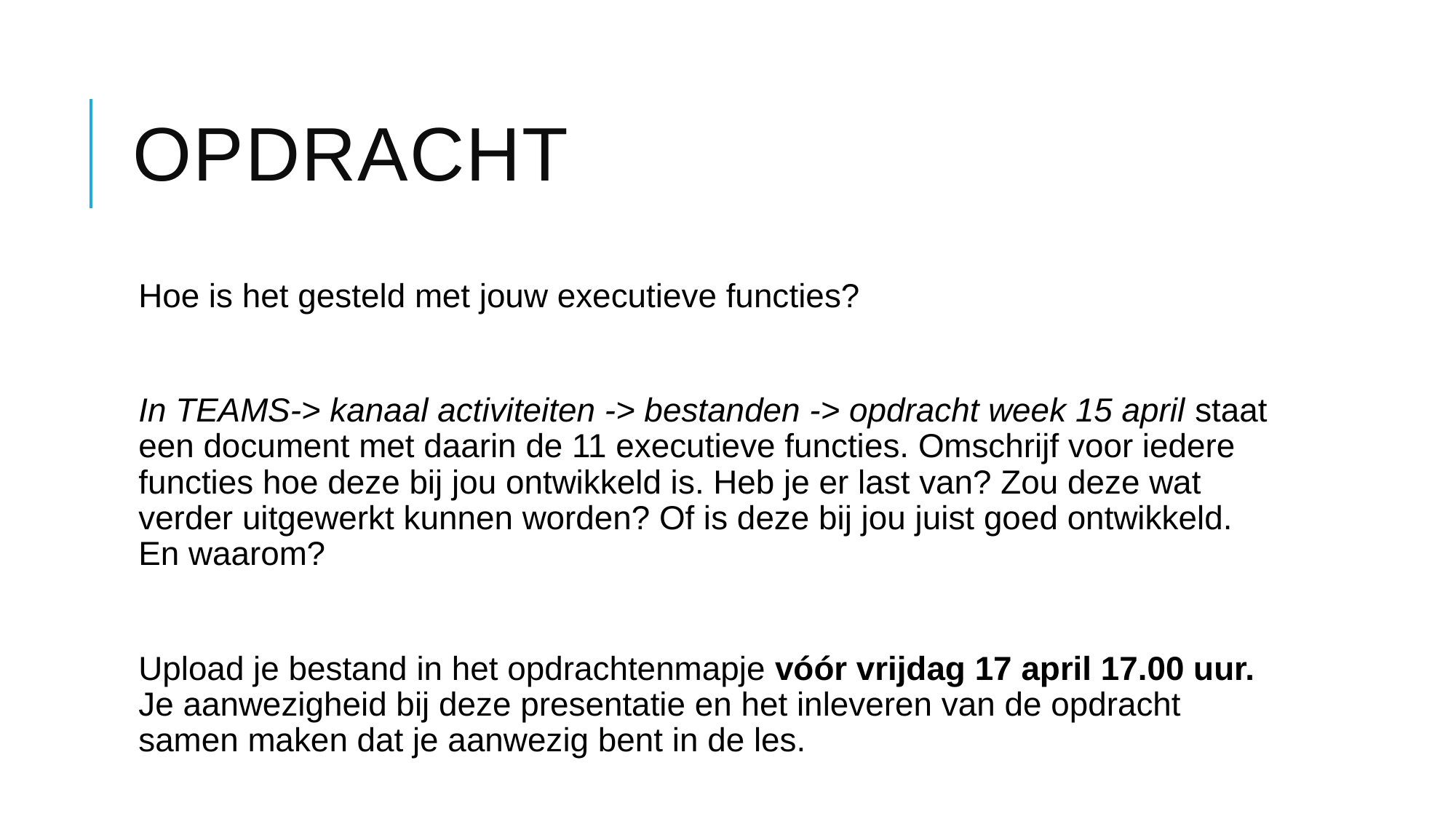

# Opdracht
Hoe is het gesteld met jouw executieve functies?

In TEAMS-> kanaal activiteiten -> bestanden -> opdracht week 15 april staat een document met daarin de 11 executieve functies. Omschrijf voor iedere functies hoe deze bij jou ontwikkeld is. Heb je er last van? Zou deze wat verder uitgewerkt kunnen worden? Of is deze bij jou juist goed ontwikkeld. En waarom?

Upload je bestand in het opdrachtenmapje vóór vrijdag 17 april 17.00 uur. Je aanwezigheid bij deze presentatie en het inleveren van de opdracht samen maken dat je aanwezig bent in de les.